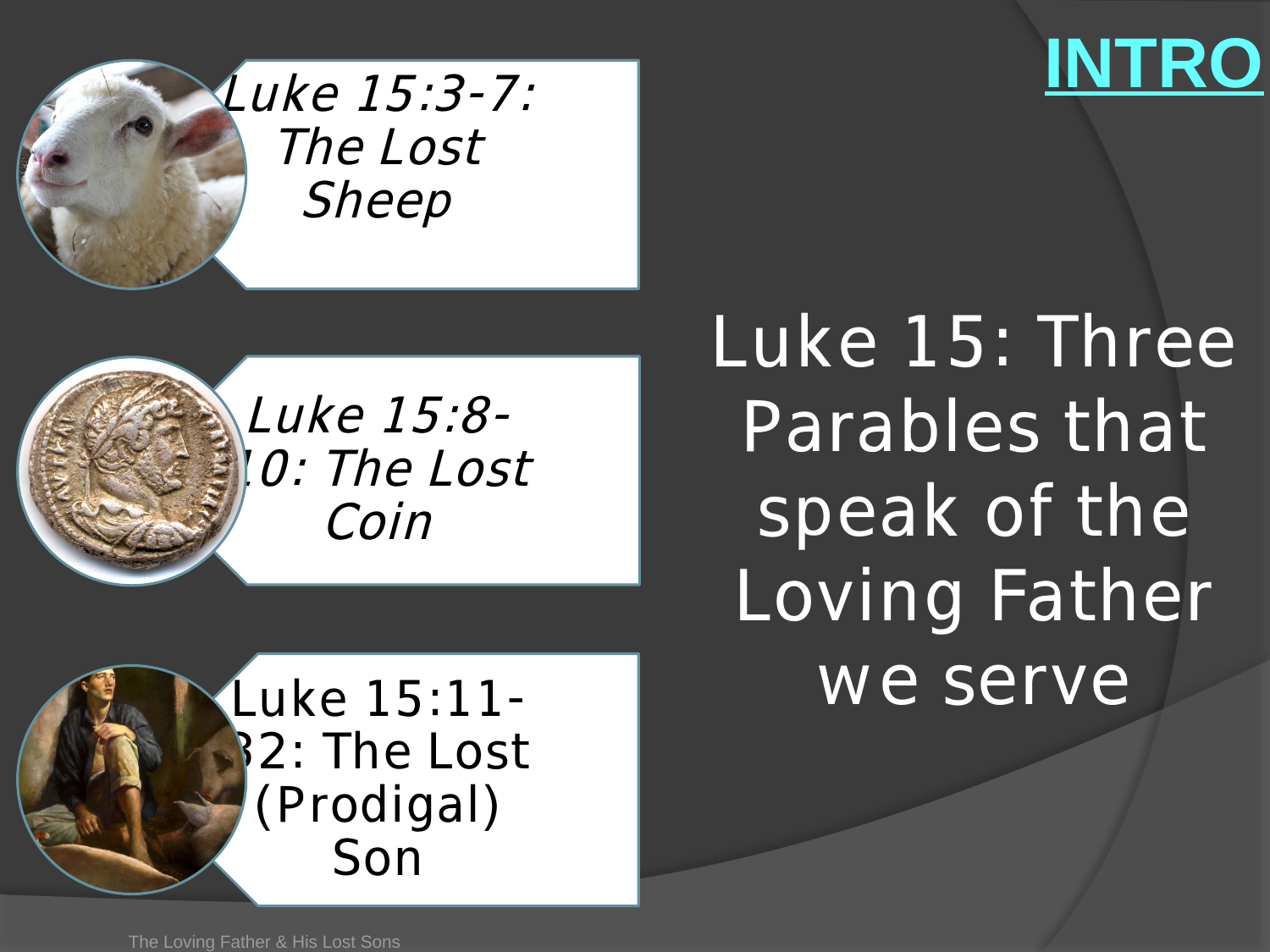

# INTRO
Luke 15:3-7: The Lost Sheep

Luke 15:8-10: The Lost Coin
Luke 15:11-32: The Lost (Prodigal) Son
Luke 15: Three Parables that speak of the Loving Father we serve
The Loving Father & His Lost Sons